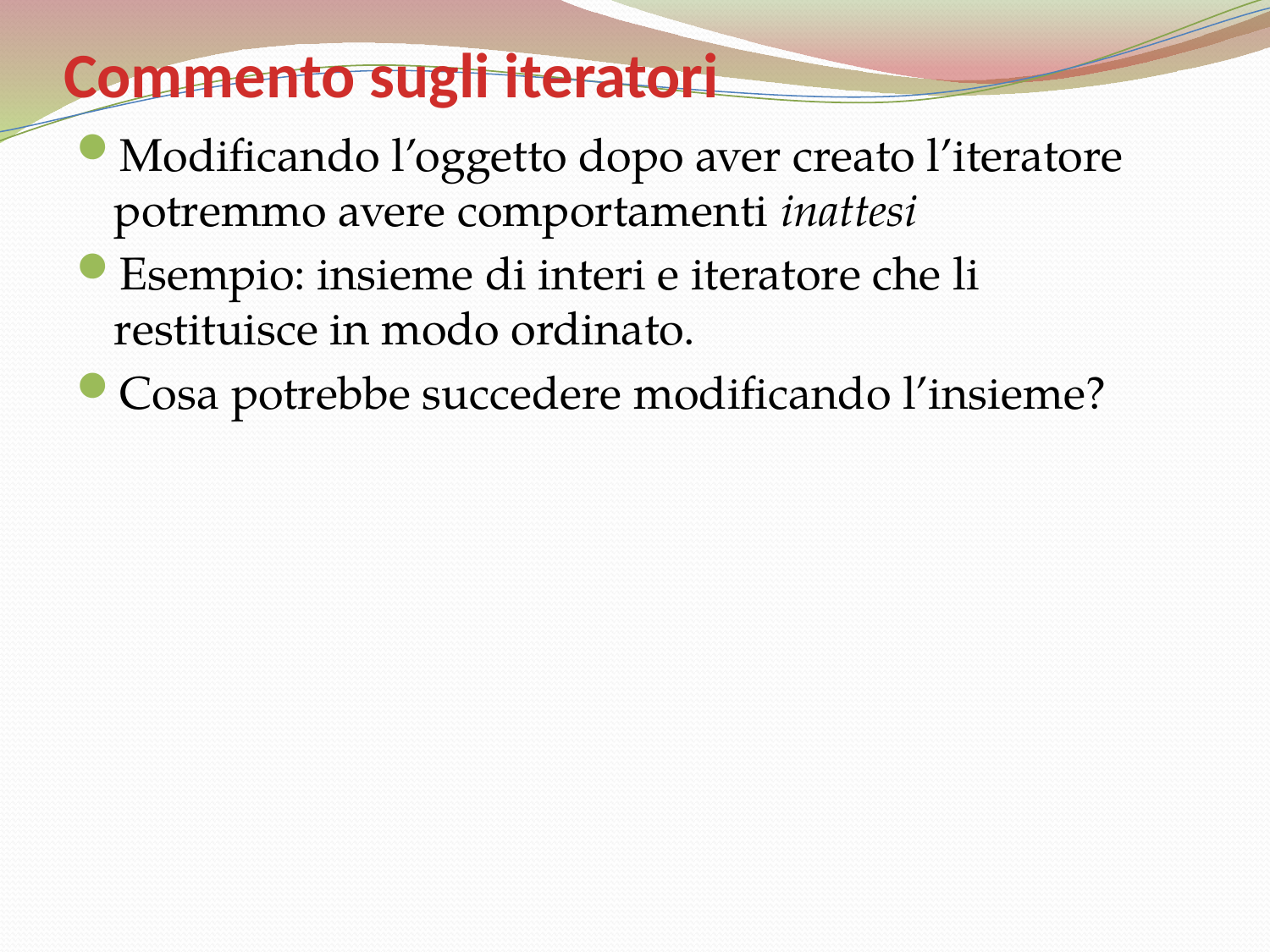

# Commento sugli iteratori
Modificando l’oggetto dopo aver creato l’iteratore potremmo avere comportamenti inattesi
Esempio: insieme di interi e iteratore che li restituisce in modo ordinato.
Cosa potrebbe succedere modificando l’insieme?